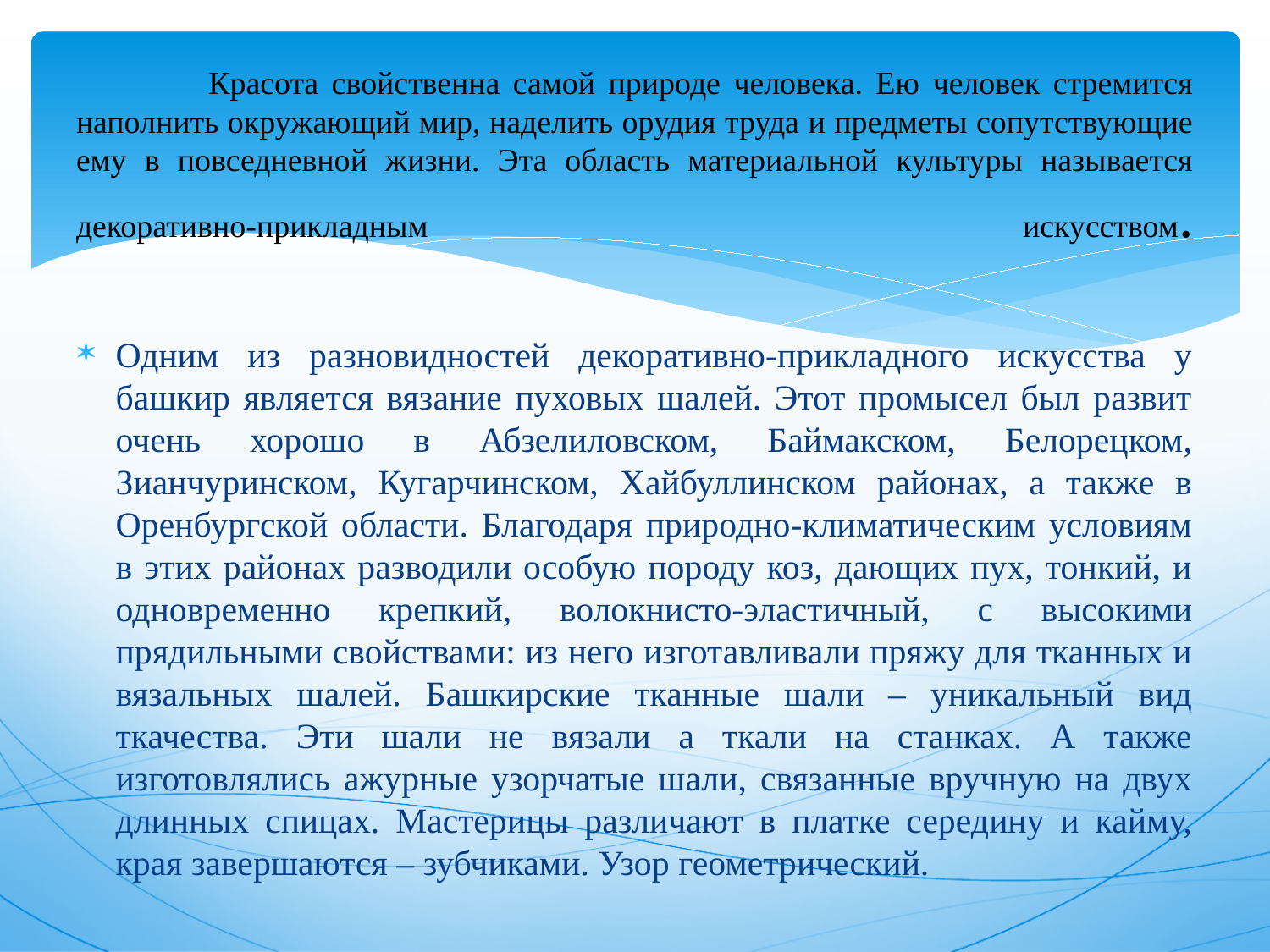

# Красота свойственна самой природе человека. Ею человек стремится наполнить окружающий мир, наделить орудия труда и предметы сопутствующие ему в повседневной жизни. Эта область материальной культуры называется декоративно-прикладным искусством.
Одним из разновидностей декоративно-прикладного искусства у башкир является вязание пуховых шалей. Этот промысел был развит очень хорошо в Абзелиловском, Баймакском, Белорецком, Зианчуринском, Кугарчинском, Хайбуллинском районах, а также в Оренбургской области. Благодаря природно-климатическим условиям в этих районах разводили особую породу коз, дающих пух, тонкий, и одновременно крепкий, волокнисто-эластичный, с высокими прядильными свойствами: из него изготавливали пряжу для тканных и вязальных шалей. Башкирские тканные шали – уникальный вид ткачества. Эти шали не вязали а ткали на станках. А также изготовлялись ажурные узорчатые шали, связанные вручную на двух длинных спицах. Мастерицы различают в платке середину и кайму, края завершаются – зубчиками. Узор геометрический.